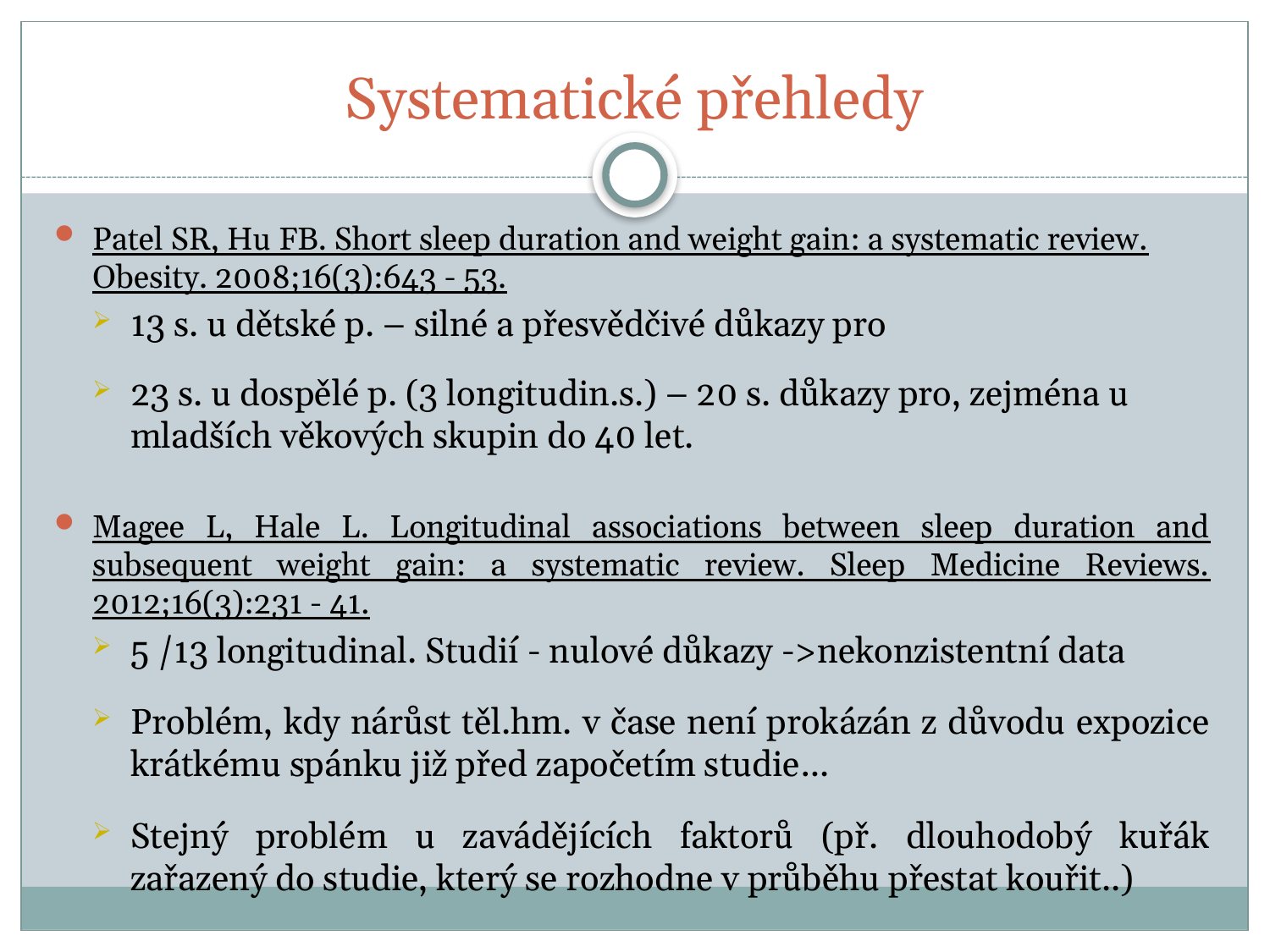

# Systematické přehledy
Patel SR, Hu FB. Short sleep duration and weight gain: a systematic review. Obesity. 2008;16(3):643 - 53.
13 s. u dětské p. – silné a přesvědčivé důkazy pro

23 s. u dospělé p. (3 longitudin.s.) – 20 s. důkazy pro, zejména u mladších věkových skupin do 40 let.

Magee L, Hale L. Longitudinal associations between sleep duration and subsequent weight gain: a systematic review. Sleep Medicine Reviews. 2012;16(3):231 - 41.
5 /13 longitudinal. Studií - nulové důkazy ->nekonzistentní data

Problém, kdy nárůst těl.hm. v čase není prokázán z důvodu expozice krátkému spánku již před započetím studie…

Stejný problém u zavádějících faktorů (př. dlouhodobý kuřák zařazený do studie, který se rozhodne v průběhu přestat kouřit..)